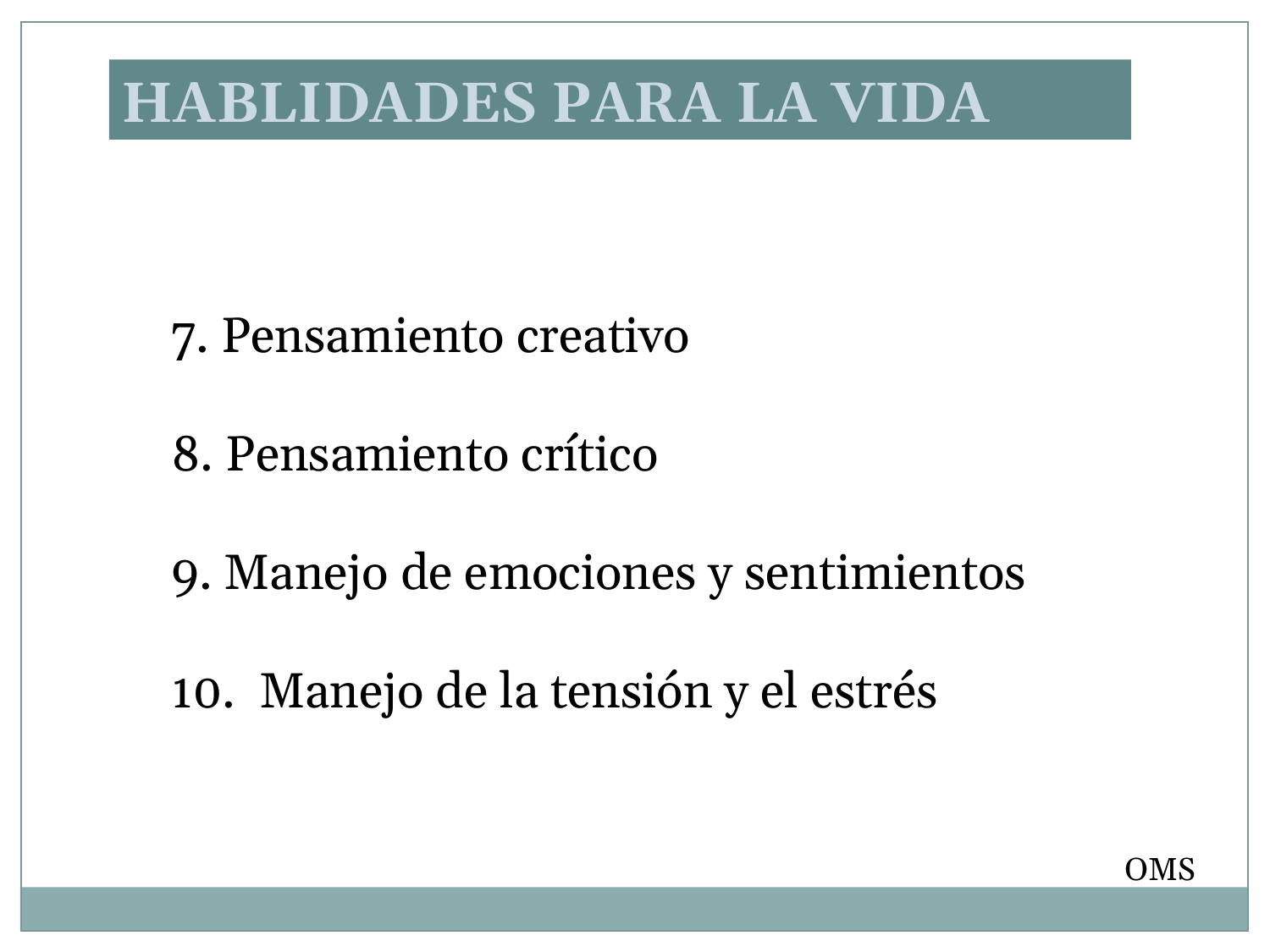

HABLIDADES PARA LA VIDA
7. Pensamiento creativo
8. Pensamiento crítico
9. Manejo de emociones y sentimientos
10.  Manejo de la tensión y el estrés

OMS